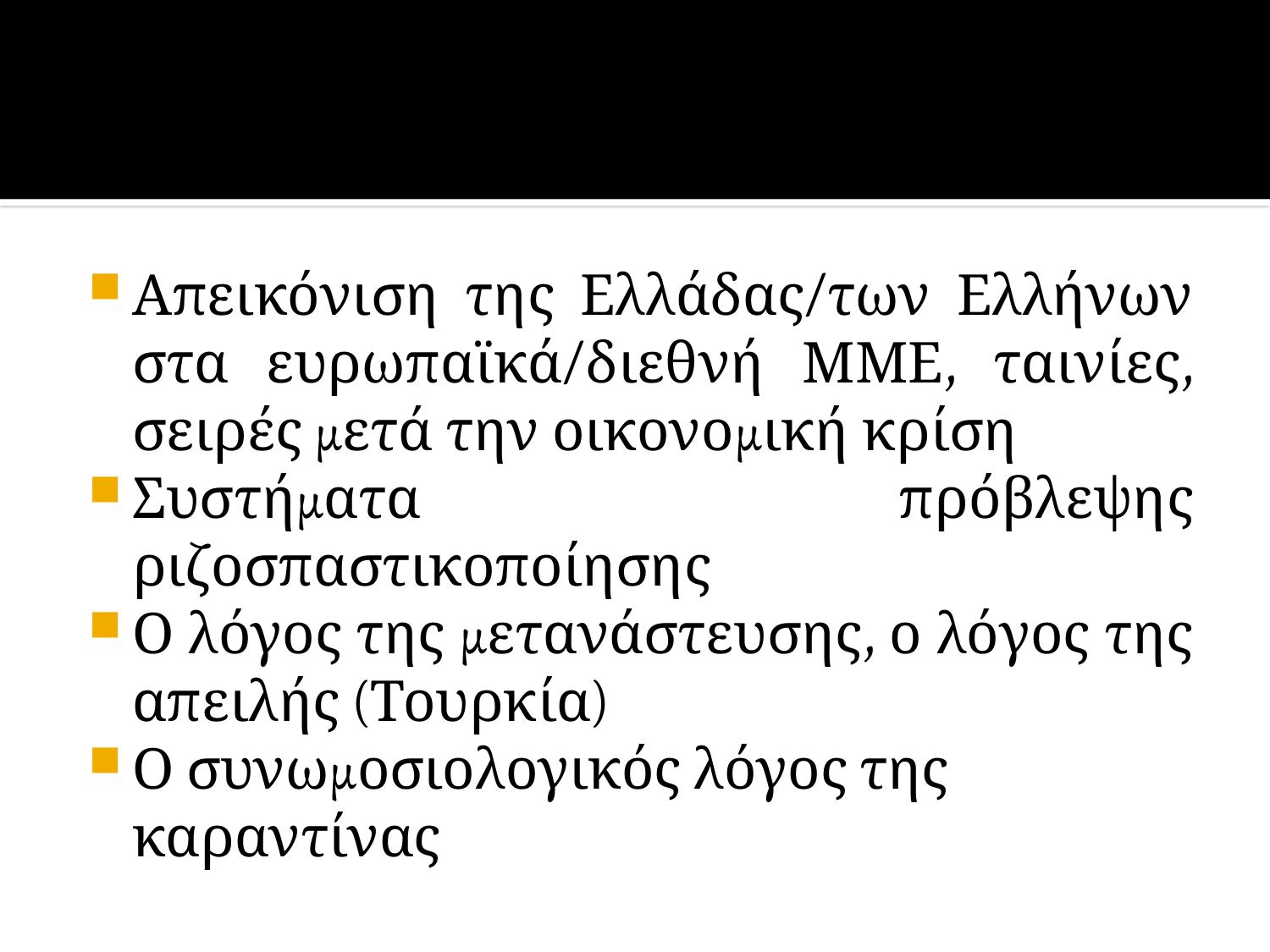

#
Απεικόνιση της Ελλάδας/των Ελλήνων στα ευρωπαϊκά/διεθνή ΜΜΕ, ταινίες, σειρές μετά την οικονομική κρίση
Συστήματα πρόβλεψης ριζοσπαστικοποίησης
Ο λόγος της μετανάστευσης, ο λόγος της απειλής (Τουρκία)
Ο συνωμοσιολογικός λόγος της καραντίνας